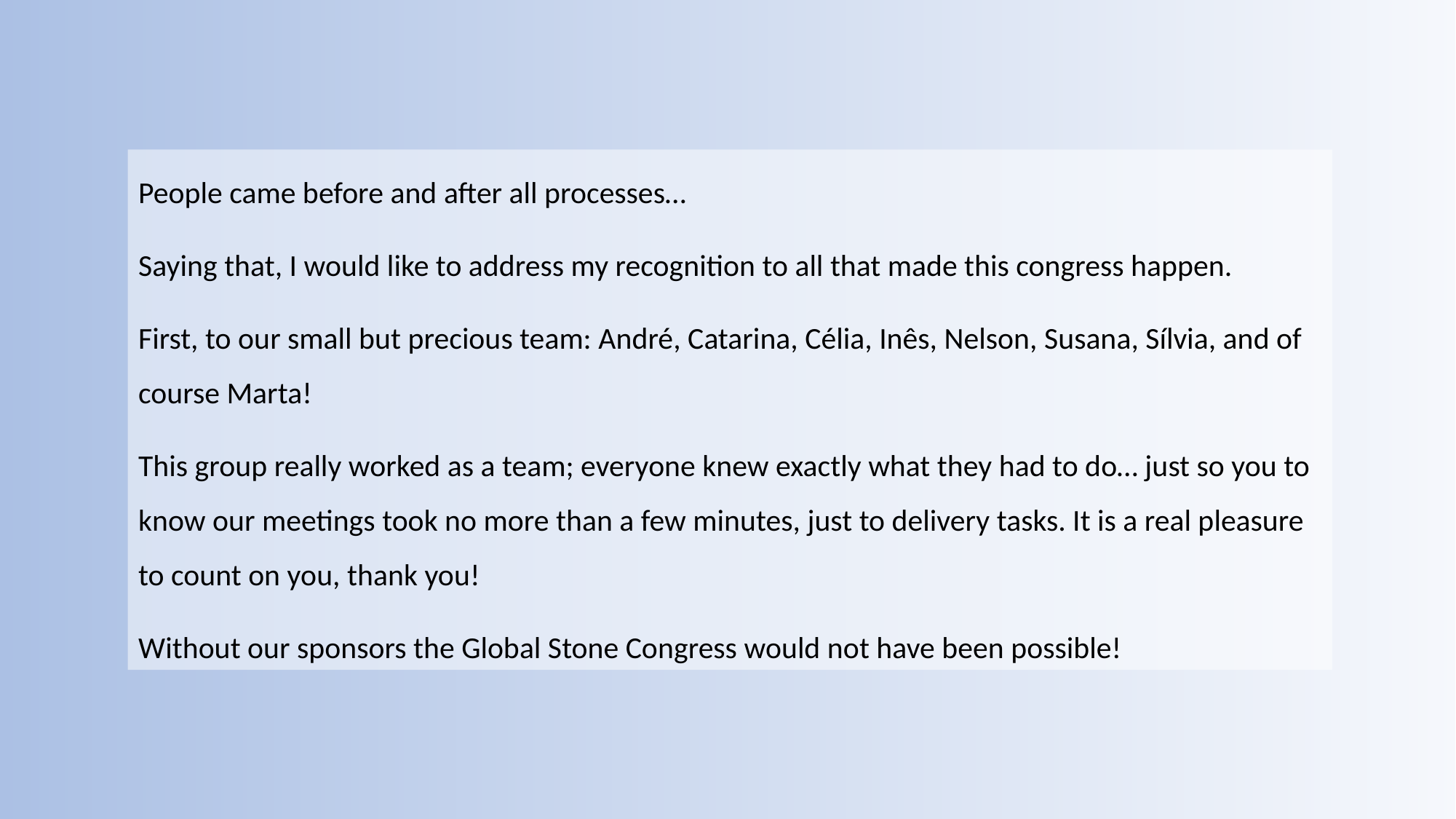

People came before and after all processes…
Saying that, I would like to address my recognition to all that made this congress happen.
First, to our small but precious team: André, Catarina, Célia, Inês, Nelson, Susana, Sílvia, and of course Marta!
This group really worked as a team; everyone knew exactly what they had to do… just so you to know our meetings took no more than a few minutes, just to delivery tasks. It is a real pleasure to count on you, thank you!
Without our sponsors the Global Stone Congress would not have been possible!